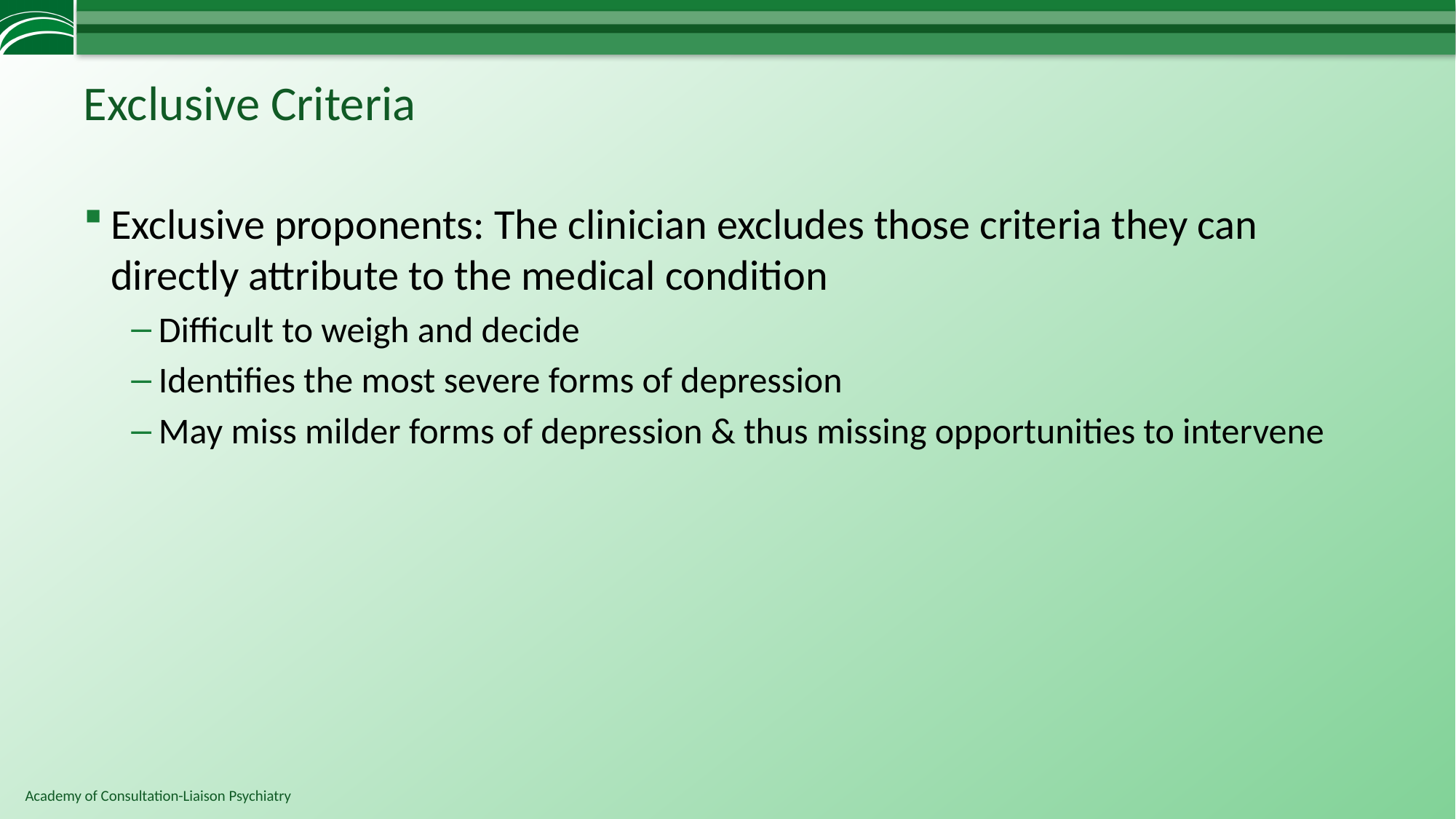

# Exclusive Criteria
Exclusive proponents: The clinician excludes those criteria they can directly attribute to the medical condition
Difficult to weigh and decide
Identifies the most severe forms of depression
May miss milder forms of depression & thus missing opportunities to intervene